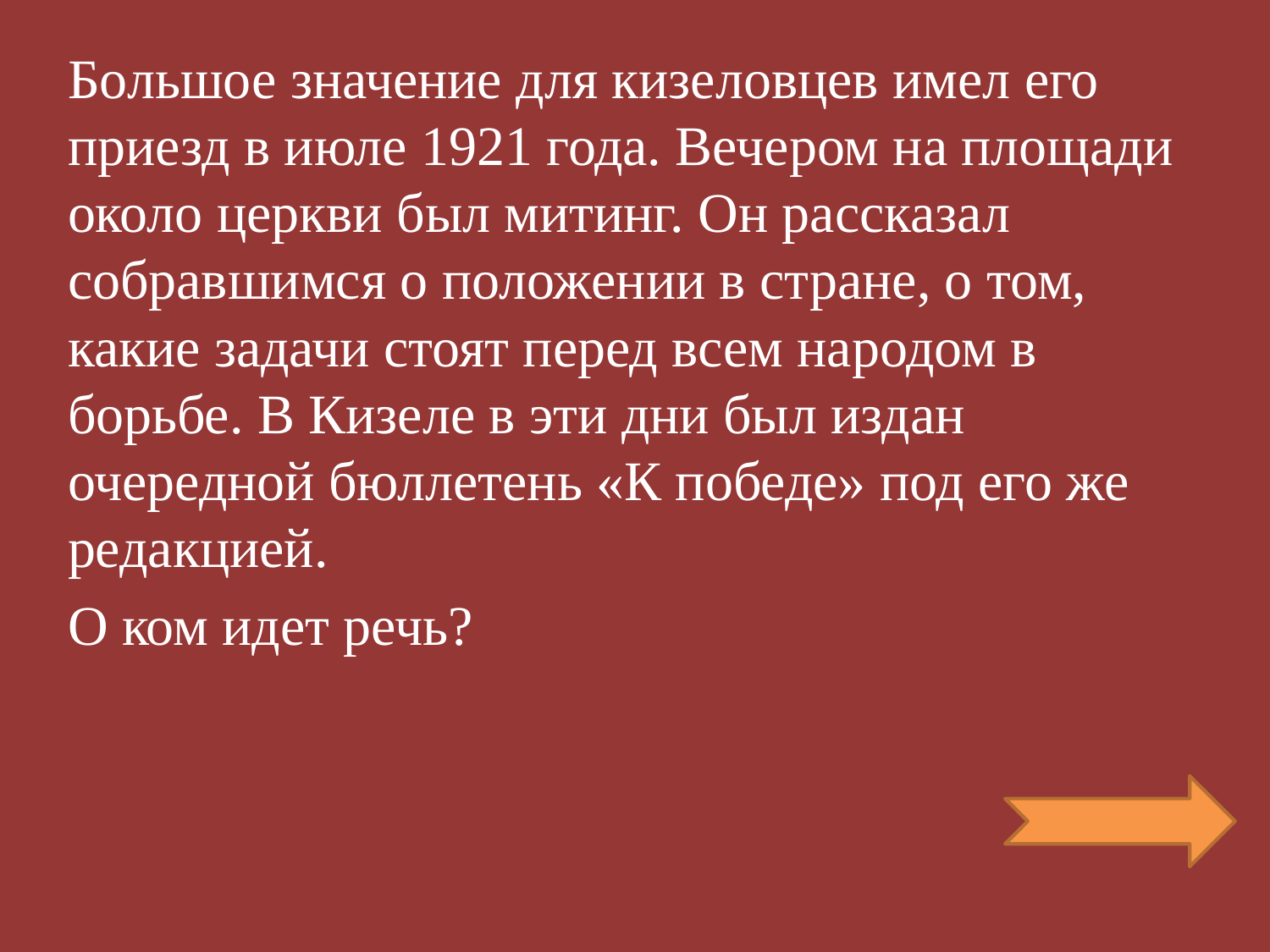

Большое значение для кизеловцев имел его приезд в июле 1921 года. Вечером на площади около церкви был митинг. Он рассказал собравшимся о положении в стране, о том, какие задачи стоят перед всем народом в борьбе. В Кизеле в эти дни был издан очередной бюллетень «К победе» под его же редакцией.
О ком идет речь?